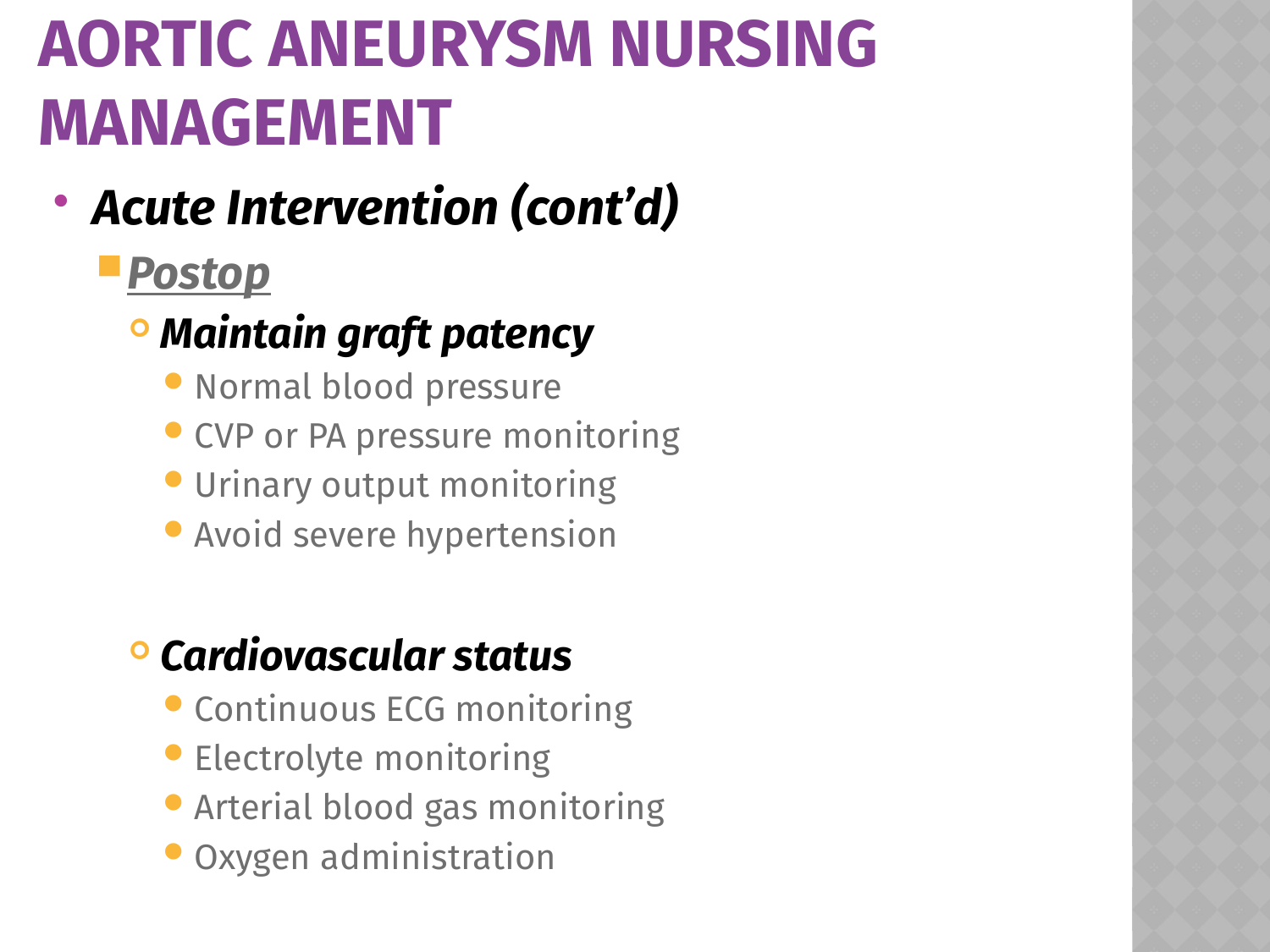

# Aortic Aneurysm Nursing Management
Acute Intervention (cont’d)
Postop
Maintain graft patency
Normal blood pressure
CVP or PA pressure monitoring
Urinary output monitoring
Avoid severe hypertension

Cardiovascular status
Continuous ECG monitoring
Electrolyte monitoring
Arterial blood gas monitoring
Oxygen administration